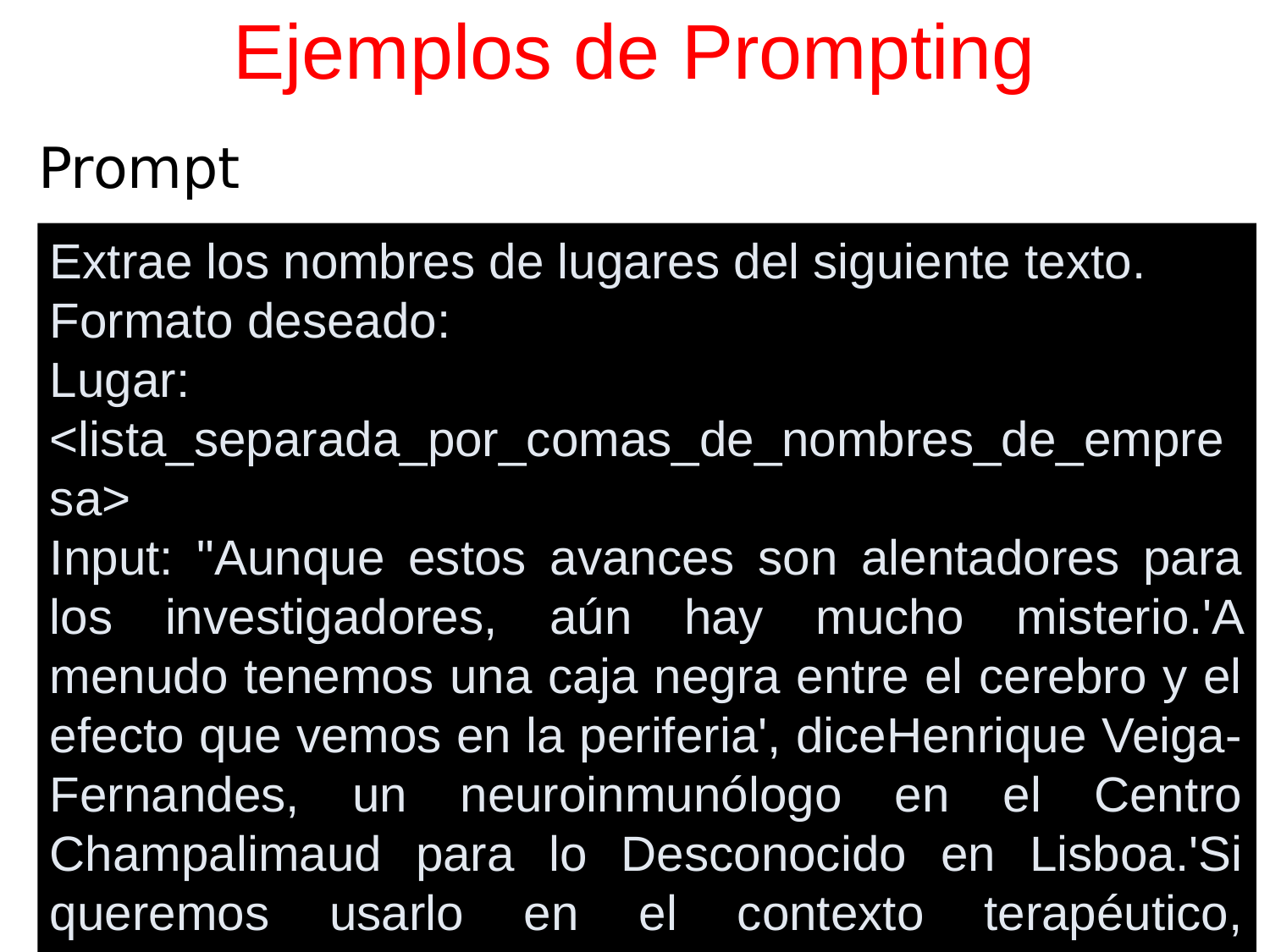

# Ejemplos de Prompting
Prompt
Extrae los nombres de lugares del siguiente texto.
Formato deseado:
Lugar: <lista_separada_por_comas_de_nombres_de_empresa>
Input: "Aunque estos avances son alentadores para los investigadores, aún hay mucho misterio.'A menudo tenemos una caja negra entre el cerebro y el efecto que vemos en la periferia', diceHenrique Veiga-Fernandes, un neuroinmunólogo en el Centro Champalimaud para lo Desconocido en Lisboa.'Si queremos usarlo en el contexto terapéutico, necesitamos entender el mecanismo'.